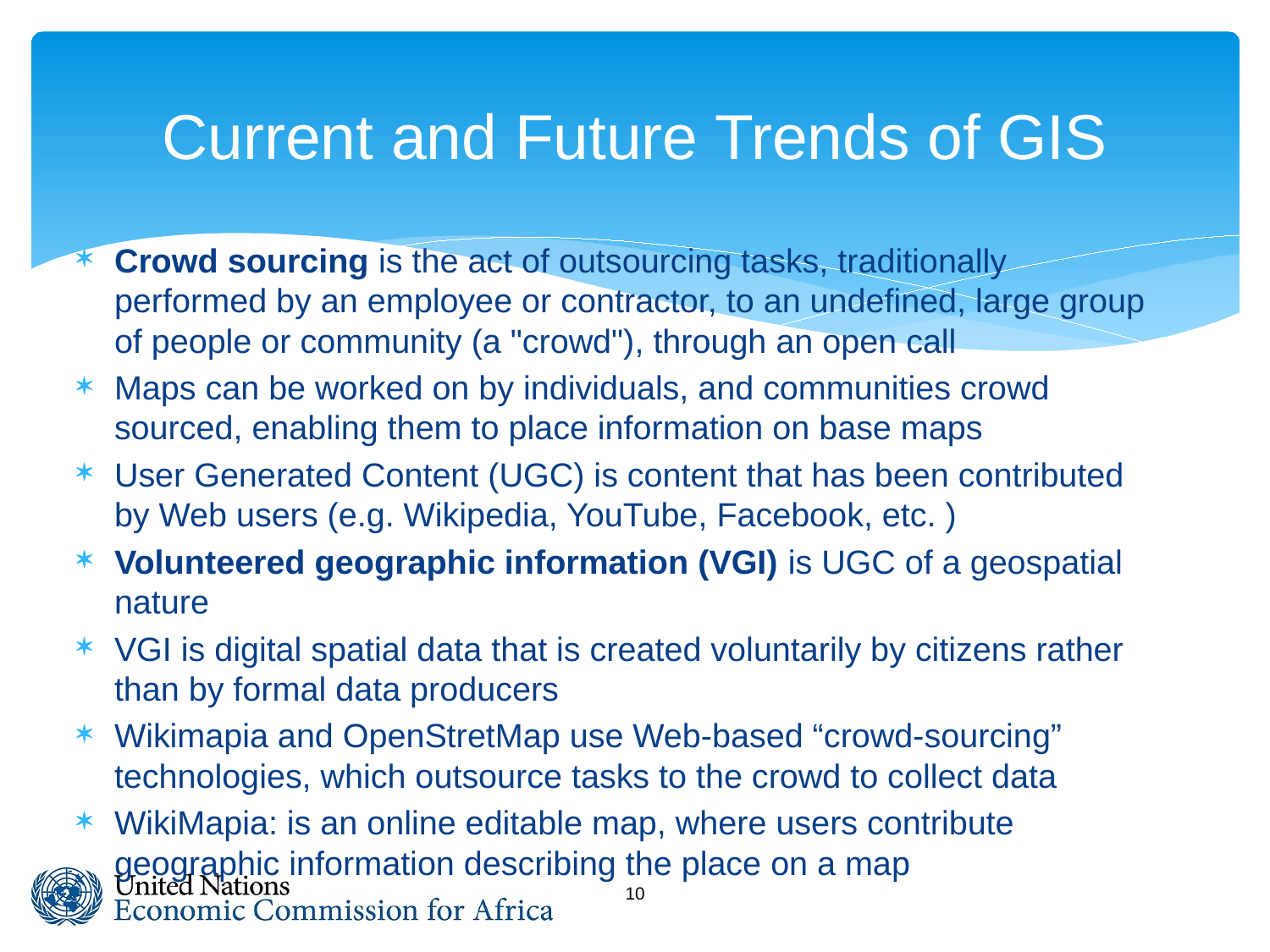

# Current and Future Trends of GIS
Crowd sourcing is the act of outsourcing tasks, traditionally performed by an employee or contractor, to an undefined, large group of people or community (a "crowd"), through an open call
Maps can be worked on by individuals, and communities crowd sourced, enabling them to place information on base maps
User Generated Content (UGC) is content that has been contributed by Web users (e.g. Wikipedia, YouTube, Facebook, etc. )
Volunteered geographic information (VGI) is UGC of a geospatial nature
VGI is digital spatial data that is created voluntarily by citizens rather than by formal data producers
Wikimapia and OpenStretMap use Web-based “crowd-sourcing” technologies, which outsource tasks to the crowd to collect data
WikiMapia: is an online editable map, where users contribute geographic information describing the place on a map

10